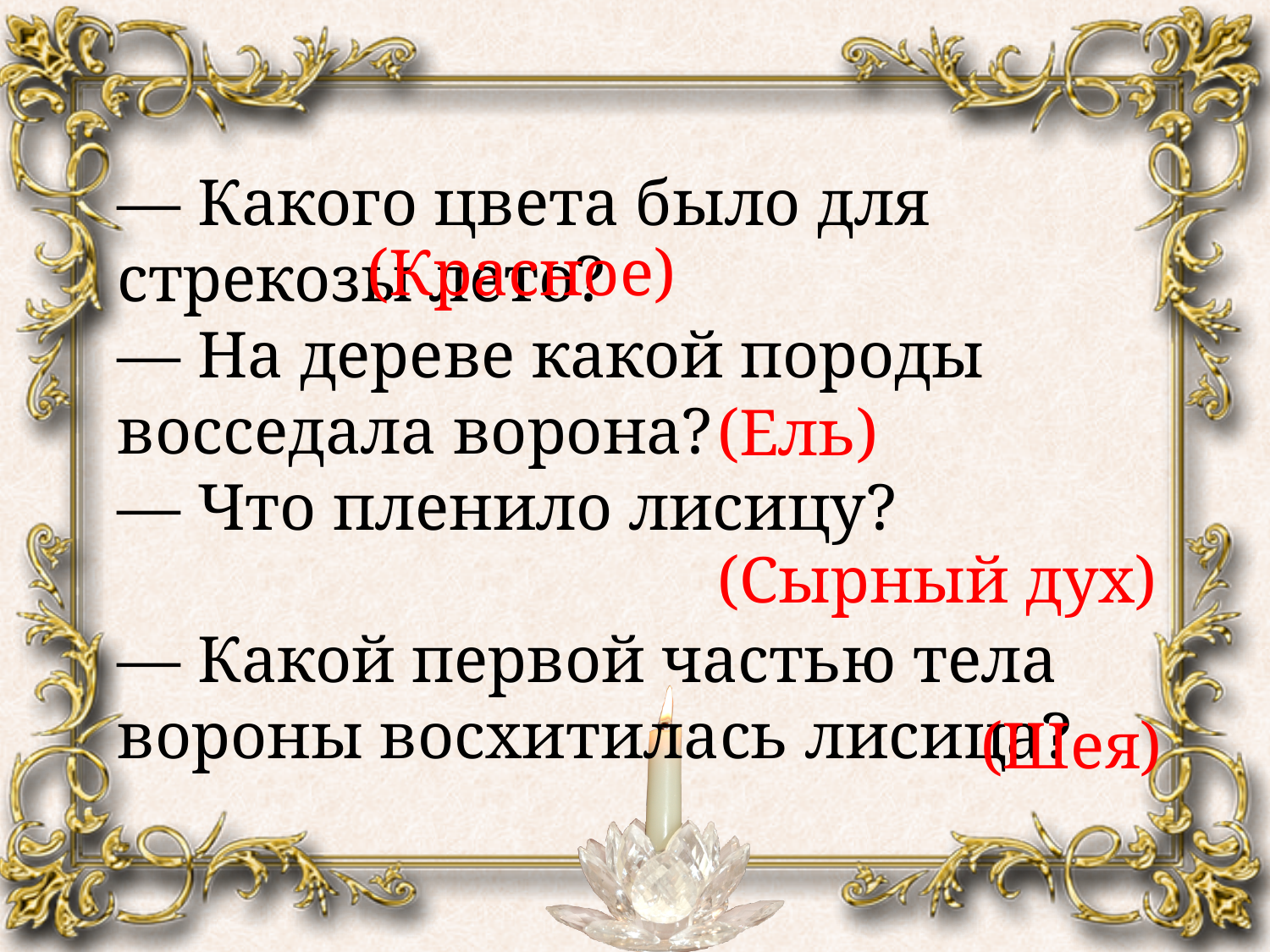

— Какого цвета было для стрекозы лето?
— На дереве какой породы восседала ворона?
— Что пленило лисицу?

— Какой первой частью тела вороны восхитилась лисица?
(Красное)
(Ель)
(Сырный дух)
(Шея)